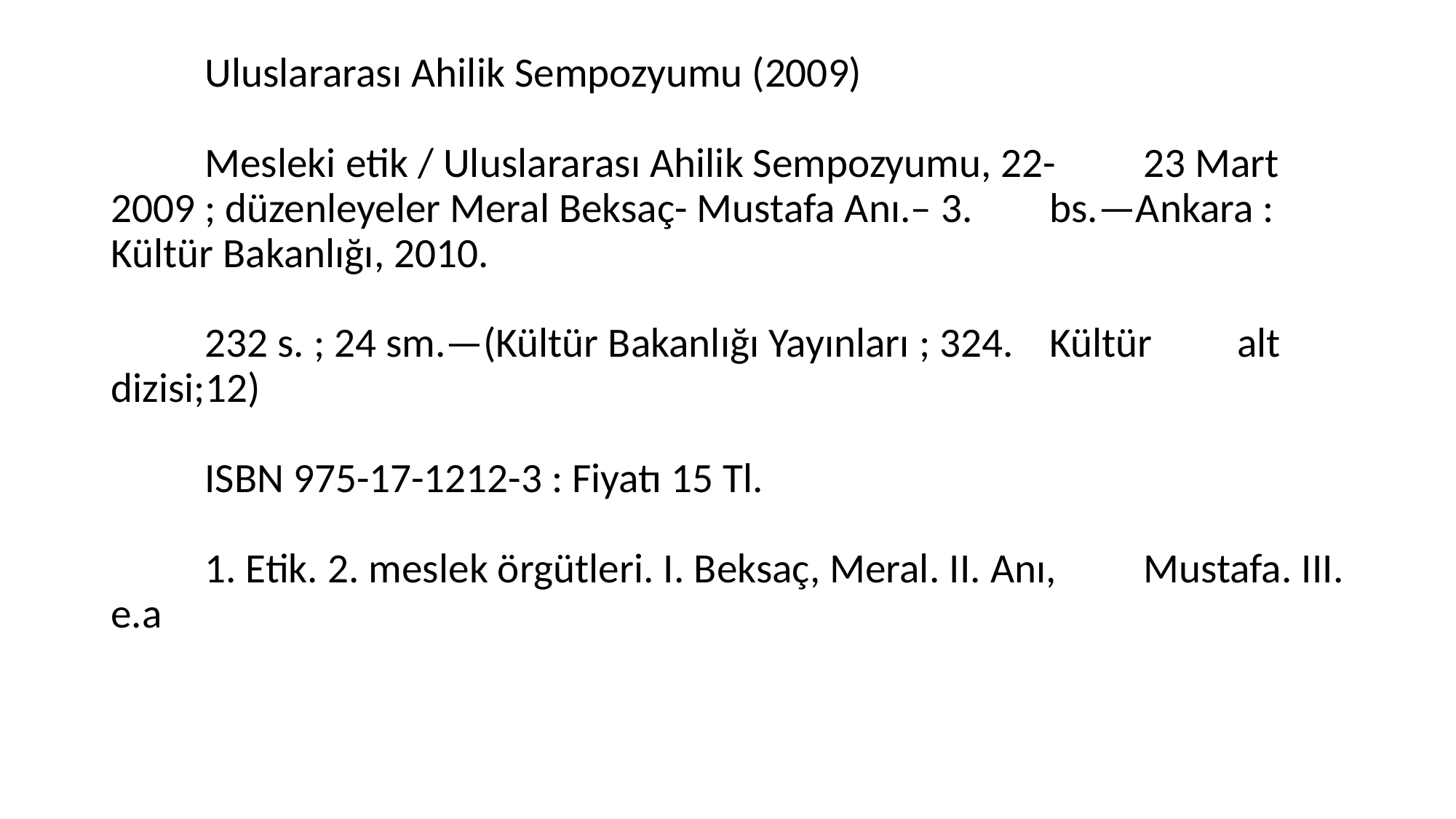

# Uluslararası Ahilik Sempozyumu (2009) Mesleki etik / Uluslararası Ahilik Sempozyumu, 22-	23 Mart 2009 ; düzenleyeler Meral Beksaç- Mustafa Anı.– 3. 	bs.—Ankara : Kültür Bakanlığı, 2010. 232 s. ; 24 sm.—(Kültür Bakanlığı Yayınları ; 324. 	Kültür 	alt dizisi;12) ISBN 975-17-1212-3 : Fiyatı 15 Tl. 1. Etik. 2. meslek örgütleri. I. Beksaç, Meral. II. Anı, 	Mustafa. III. e.a